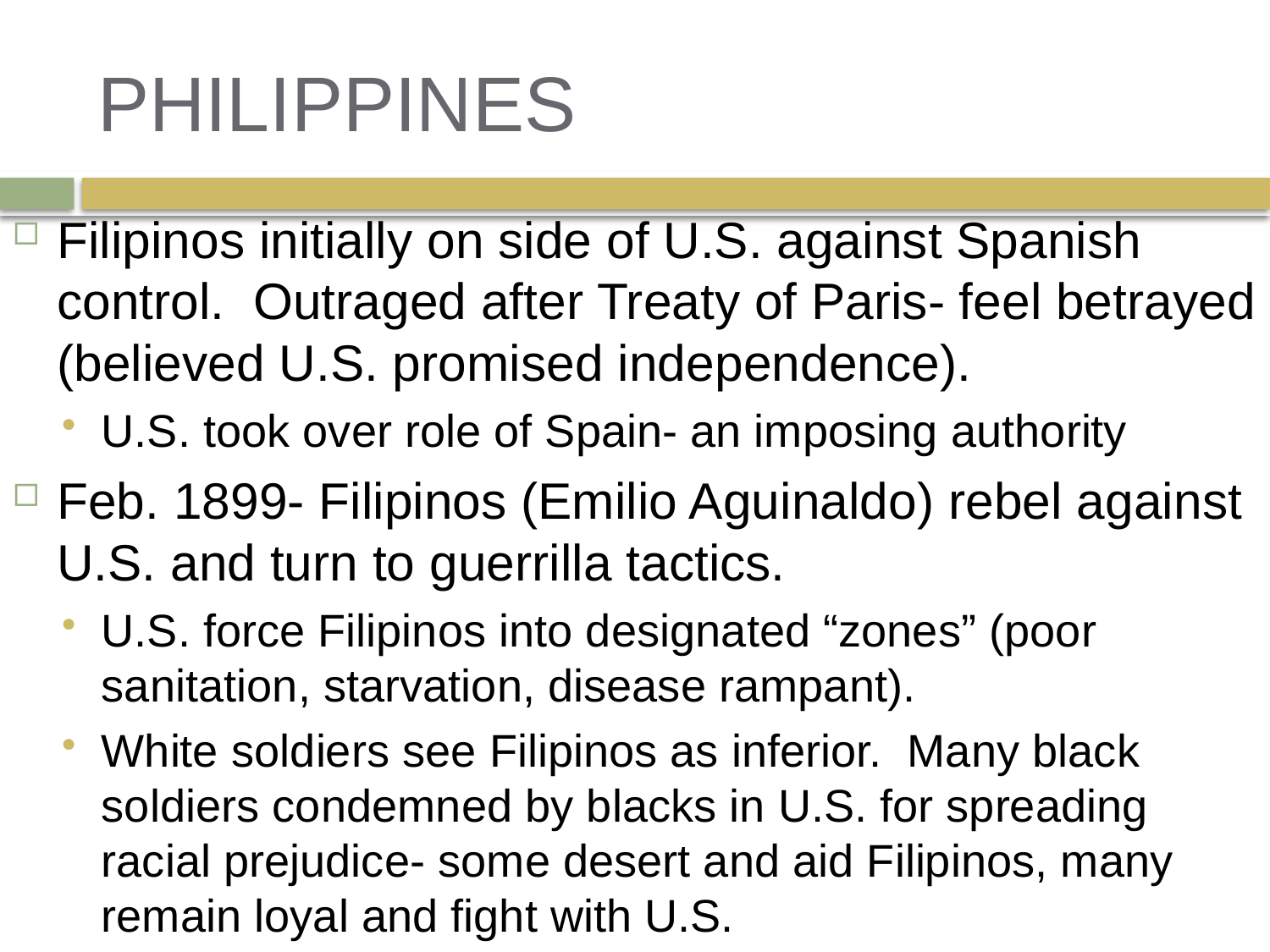

# PHILIPPINES
Filipinos initially on side of U.S. against Spanish control.  Outraged after Treaty of Paris- feel betrayed (believed U.S. promised independence).
U.S. took over role of Spain- an imposing authority
Feb. 1899- Filipinos (Emilio Aguinaldo) rebel against U.S. and turn to guerrilla tactics.
U.S. force Filipinos into designated “zones” (poor sanitation, starvation, disease rampant).
White soldiers see Filipinos as inferior.  Many black soldiers condemned by blacks in U.S. for spreading racial prejudice- some desert and aid Filipinos, many remain loyal and fight with U.S.